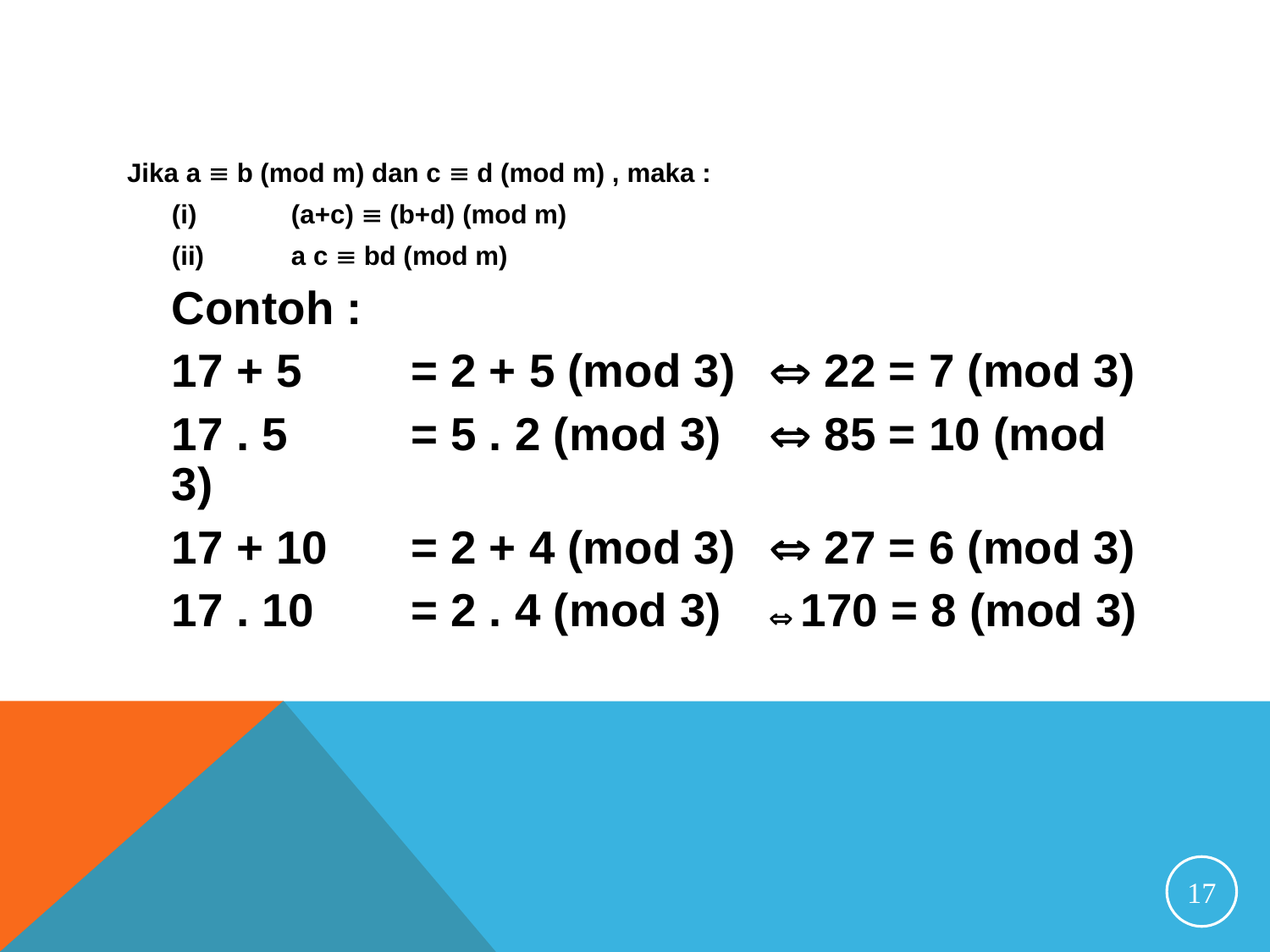

#
Jika a ≡ b (mod m) dan c ≡ d (mod m) , maka :
		(i)	(a+c) ≡ (b+d) (mod m)
		(ii)	a c ≡ bd (mod m)
	Contoh :
	17 + 5 	= 2 + 5 (mod 3) 	⇔ 22 = 7 (mod 3)
	17 . 5 	= 5 . 2 (mod 3) 	⇔ 85 = 10 (mod 3)
	17 + 10 	= 2 + 4 (mod 3) 	⇔ 27 = 6 (mod 3)
	17 . 10 	= 2 . 4 (mod 3) 	⇔ 170 = 8 (mod 3)
17